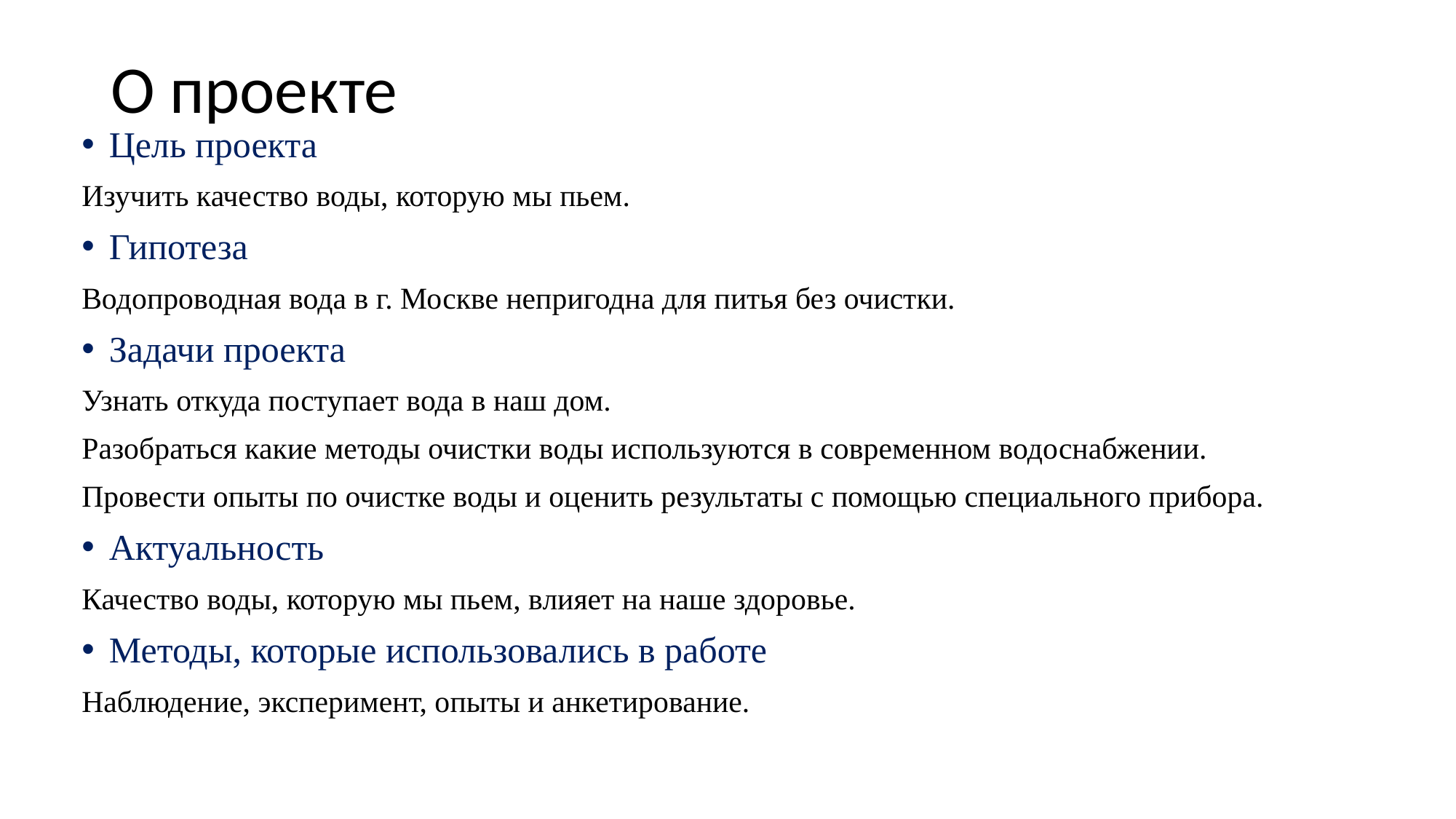

# О проекте
Цель проекта
Изучить качество воды, которую мы пьем.
Гипотеза
Водопроводная вода в г. Москве непригодна для питья без очистки.
Задачи проекта
Узнать откуда поступает вода в наш дом.
Разобраться какие методы очистки воды используются в современном водоснабжении.
Провести опыты по очистке воды и оценить результаты с помощью специального прибора.
Актуальность
Качество воды, которую мы пьем, влияет на наше здоровье.
Методы, которые использовались в работе
Наблюдение, эксперимент, опыты и анкетирование.